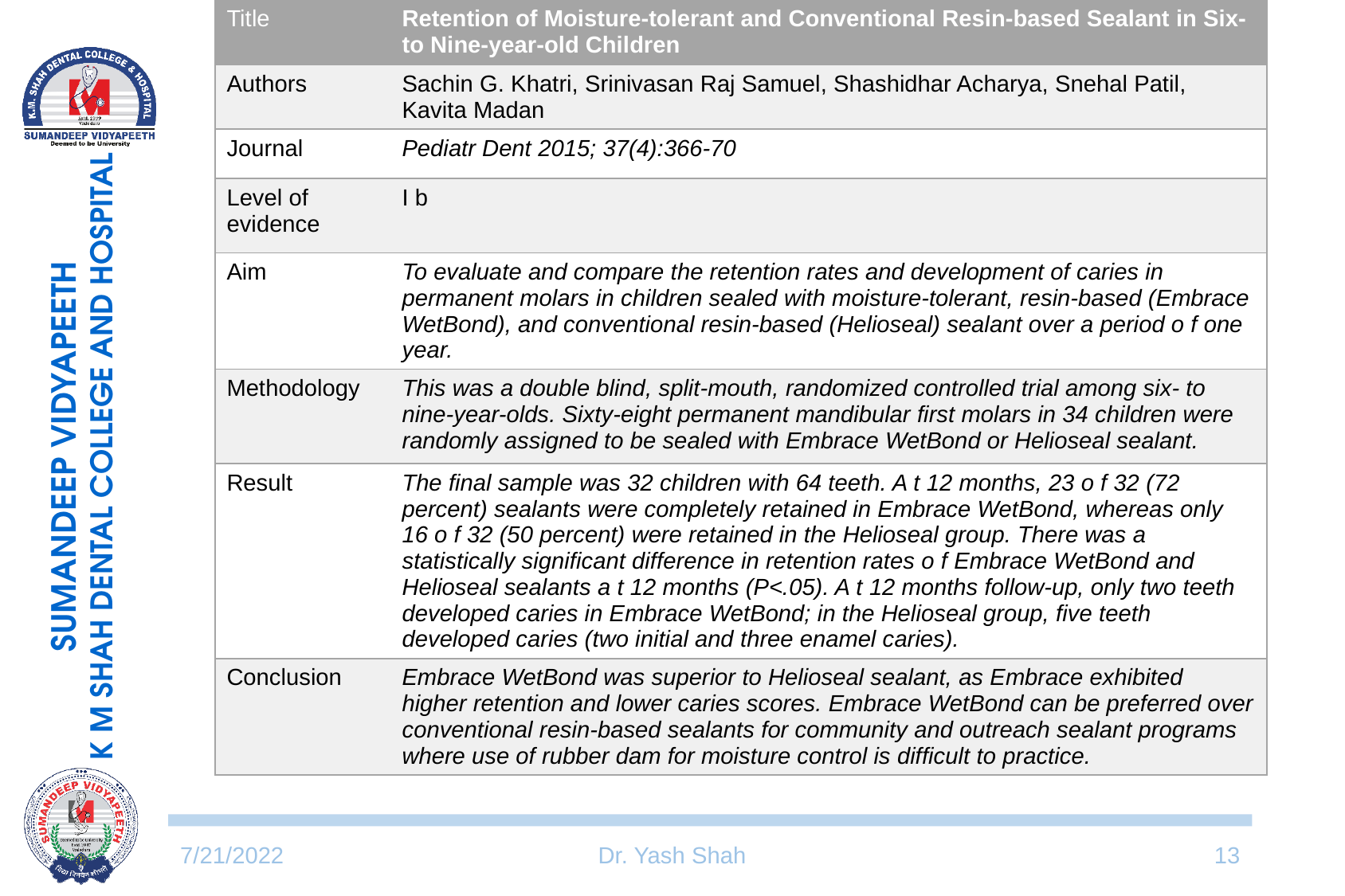

| Title | Retention of Moisture-tolerant and Conventional Resin-based Sealant in Six- to Nine-year-old Children |
| --- | --- |
| Authors | Sachin G. Khatri, Srinivasan Raj Samuel, Shashidhar Acharya, Snehal Patil, Kavita Madan |
| Journal | Pediatr Dent 2015; 37(4):366-70 |
| Level of evidence | I b |
| Aim | To evaluate and compare the retention rates and development of caries in permanent molars in children sealed with moisture-tolerant, resin-based (Embrace WetBond), and conventional resin-based (Helioseal) sealant over a period o f one year. |
| Methodology | This was a double blind, split-mouth, randomized controlled trial among six- to nine-year-olds. Sixty-eight permanent mandibular first molars in 34 children were randomly assigned to be sealed with Embrace WetBond or Helioseal sealant. |
| Result | The final sample was 32 children with 64 teeth. A t 12 months, 23 o f 32 (72 percent) sealants were completely retained in Embrace WetBond, whereas only 16 o f 32 (50 percent) were retained in the Helioseal group. There was a statistically significant difference in retention rates o f Embrace WetBond and Helioseal sealants a t 12 months (P<.05). A t 12 months follow-up, only two teeth developed caries in Embrace WetBond; in the Helioseal group, five teeth developed caries (two initial and three enamel caries). |
| Conclusion | Embrace WetBond was superior to Helioseal sealant, as Embrace exhibited higher retention and lower caries scores. Embrace WetBond can be preferred over conventional resin-based sealants for community and outreach sealant programs where use of rubber dam for moisture control is difficult to practice. |
7/21/2022
Dr. Yash Shah
13